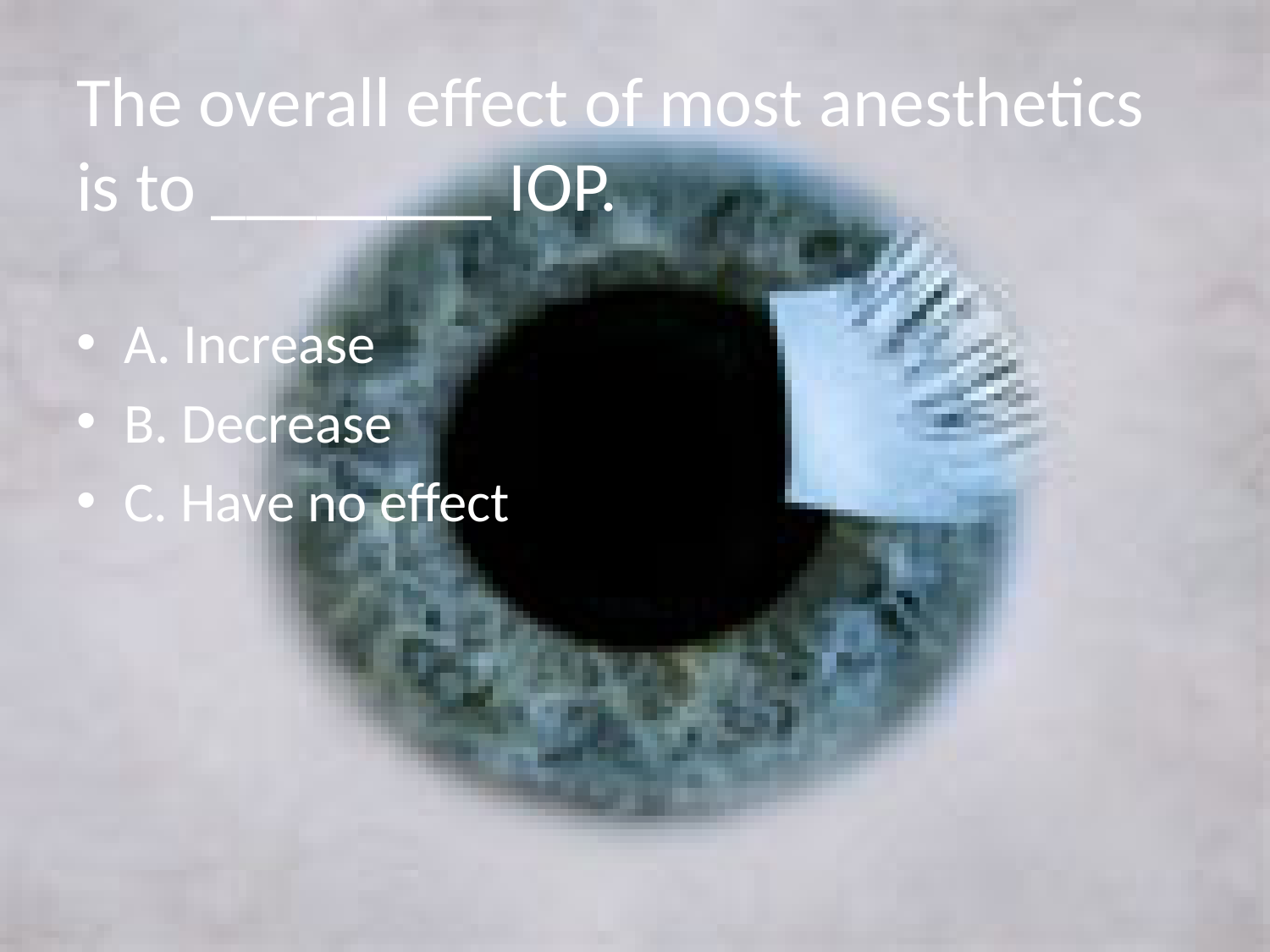

# The overall effect of most anesthetics is to ________ IOP.

A. Increase
B. Decrease
C. Have no effect on